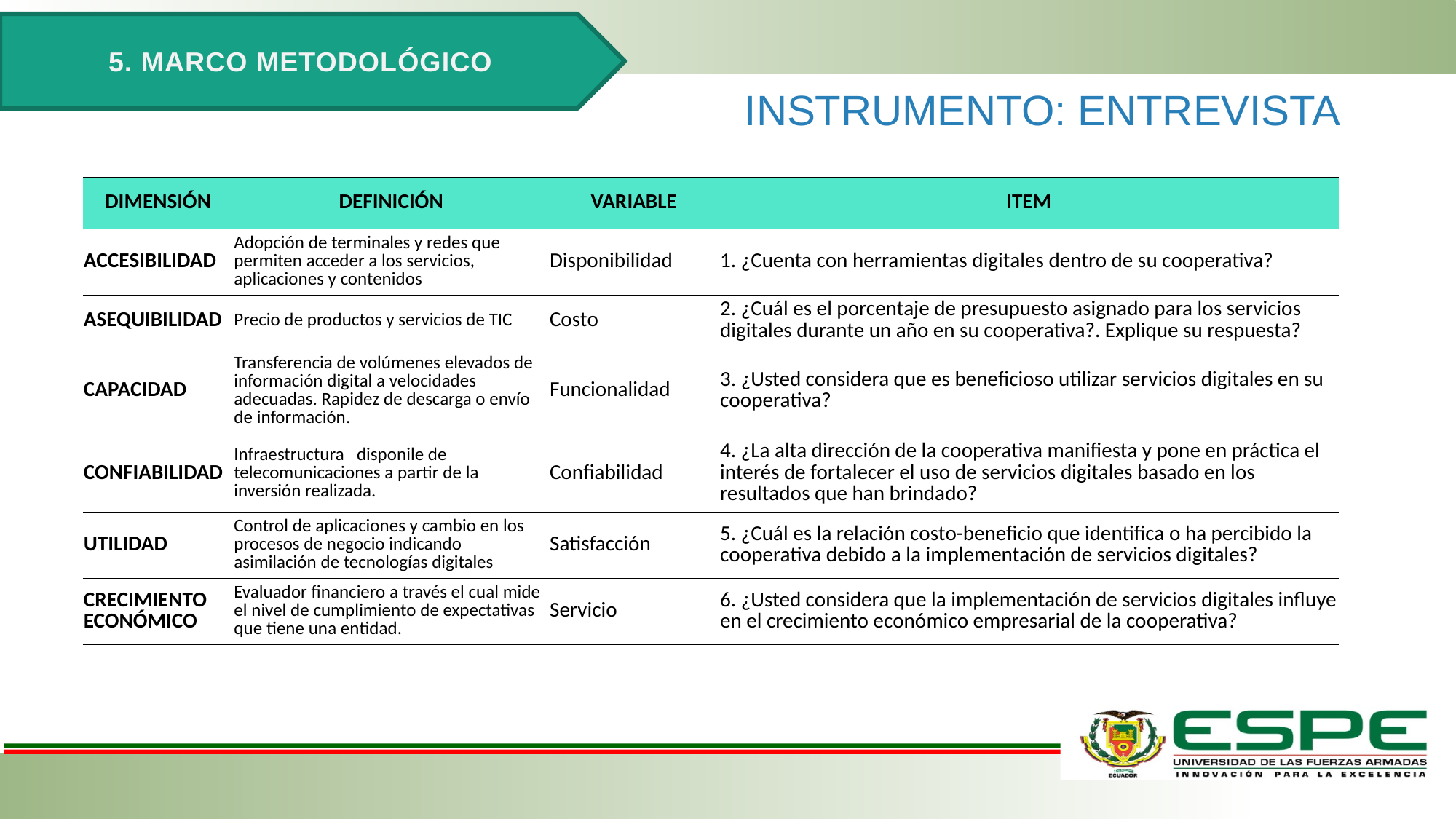

5. MARCO METODOLÓGICO
INSTRUMENTO: ENTREVISTA
| DIMENSIÓN | DEFINICIÓN | VARIABLE | ITEM |
| --- | --- | --- | --- |
| ACCESIBILIDAD | Adopción de terminales y redes que permiten acceder a los servicios, aplicaciones y contenidos | Disponibilidad | 1. ¿Cuenta con herramientas digitales dentro de su cooperativa? |
| ASEQUIBILIDAD | Precio de productos y servicios de TIC | Costo | 2. ¿Cuál es el porcentaje de presupuesto asignado para los servicios digitales durante un año en su cooperativa?. Explique su respuesta? |
| CAPACIDAD | Transferencia de volúmenes elevados de información digital a velocidades adecuadas. Rapidez de descarga o envío de información. | Funcionalidad | 3. ¿Usted considera que es beneficioso utilizar servicios digitales en su cooperativa? |
| CONFIABILIDAD | Infraestructura disponile de telecomunicaciones a partir de la inversión realizada. | Confiabilidad | 4. ¿La alta dirección de la cooperativa manifiesta y pone en práctica el interés de fortalecer el uso de servicios digitales basado en los resultados que han brindado? |
| UTILIDAD | Control de aplicaciones y cambio en los procesos de negocio indicando asimilación de tecnologías digitales | Satisfacción | 5. ¿Cuál es la relación costo-beneficio que identifica o ha percibido la cooperativa debido a la implementación de servicios digitales? |
| CRECIMIENTO ECONÓMICO | Evaluador financiero a través el cual mide el nivel de cumplimiento de expectativas que tiene una entidad. | Servicio | 6. ¿Usted considera que la implementación de servicios digitales influye en el crecimiento económico empresarial de la cooperativa? |